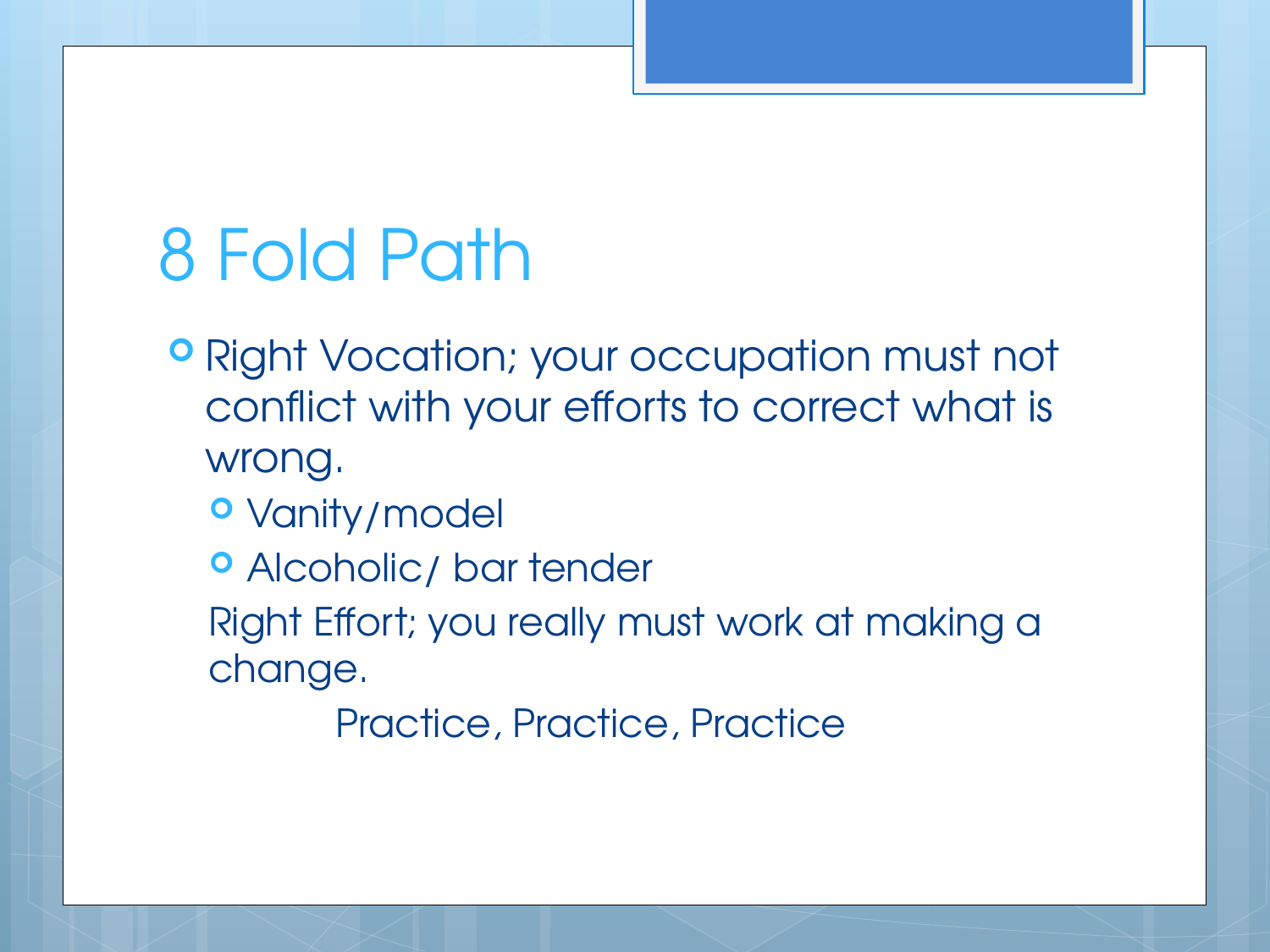

# 8 Fold Path
Right Vocation; your occupation must not conflict with your efforts to correct what is wrong.
Vanity/model
Alcoholic/ bar tender
Right Effort; you really must work at making a change.
	Practice, Practice, Practice